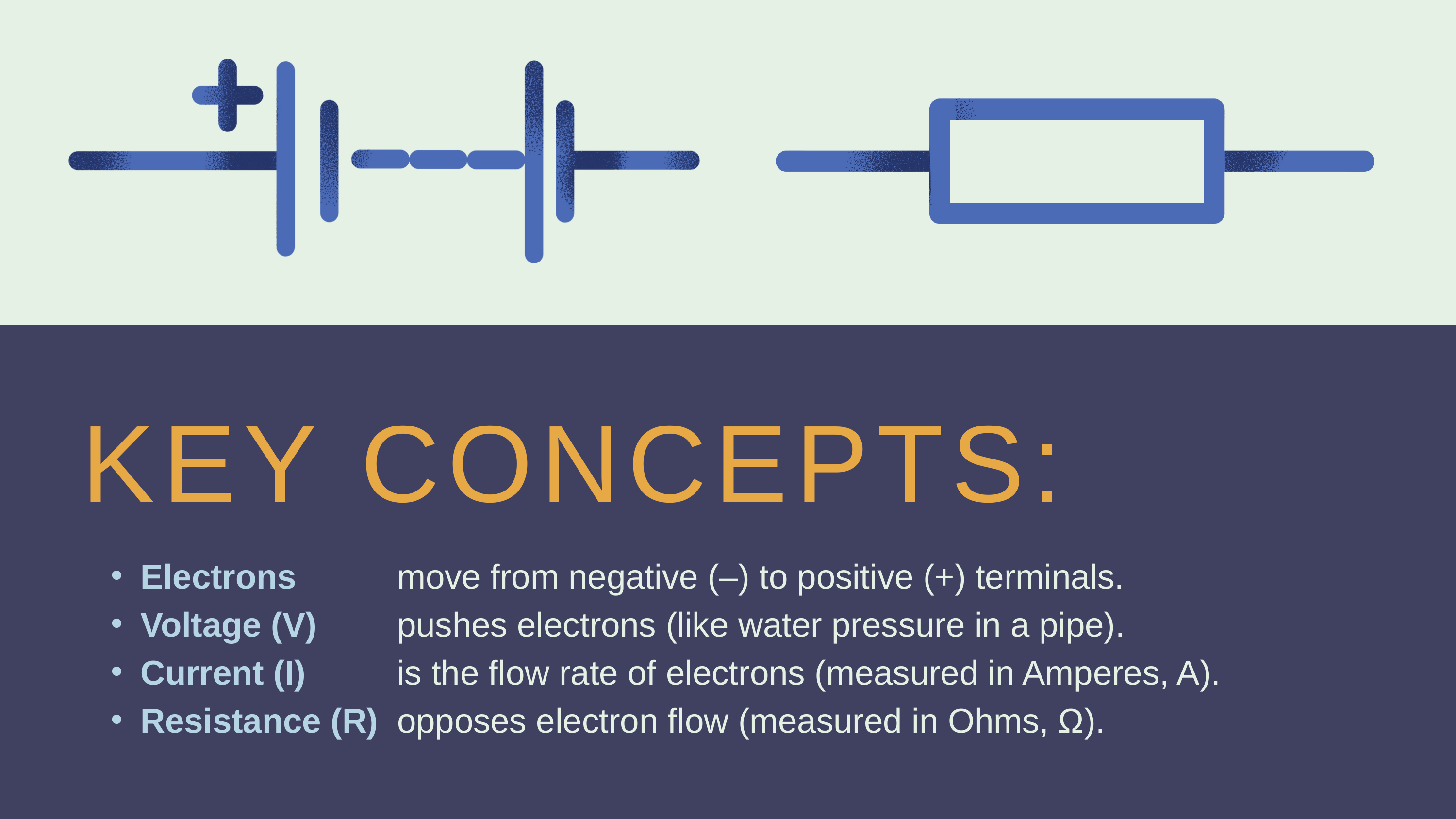

KEY CONCEPTS:
Electrons
Voltage (V)
Current (I)
Resistance (R)
move from negative (–) to positive (+) terminals.
pushes electrons (like water pressure in a pipe).
is the flow rate of electrons (measured in Amperes, A).
opposes electron flow (measured in Ohms, Ω).